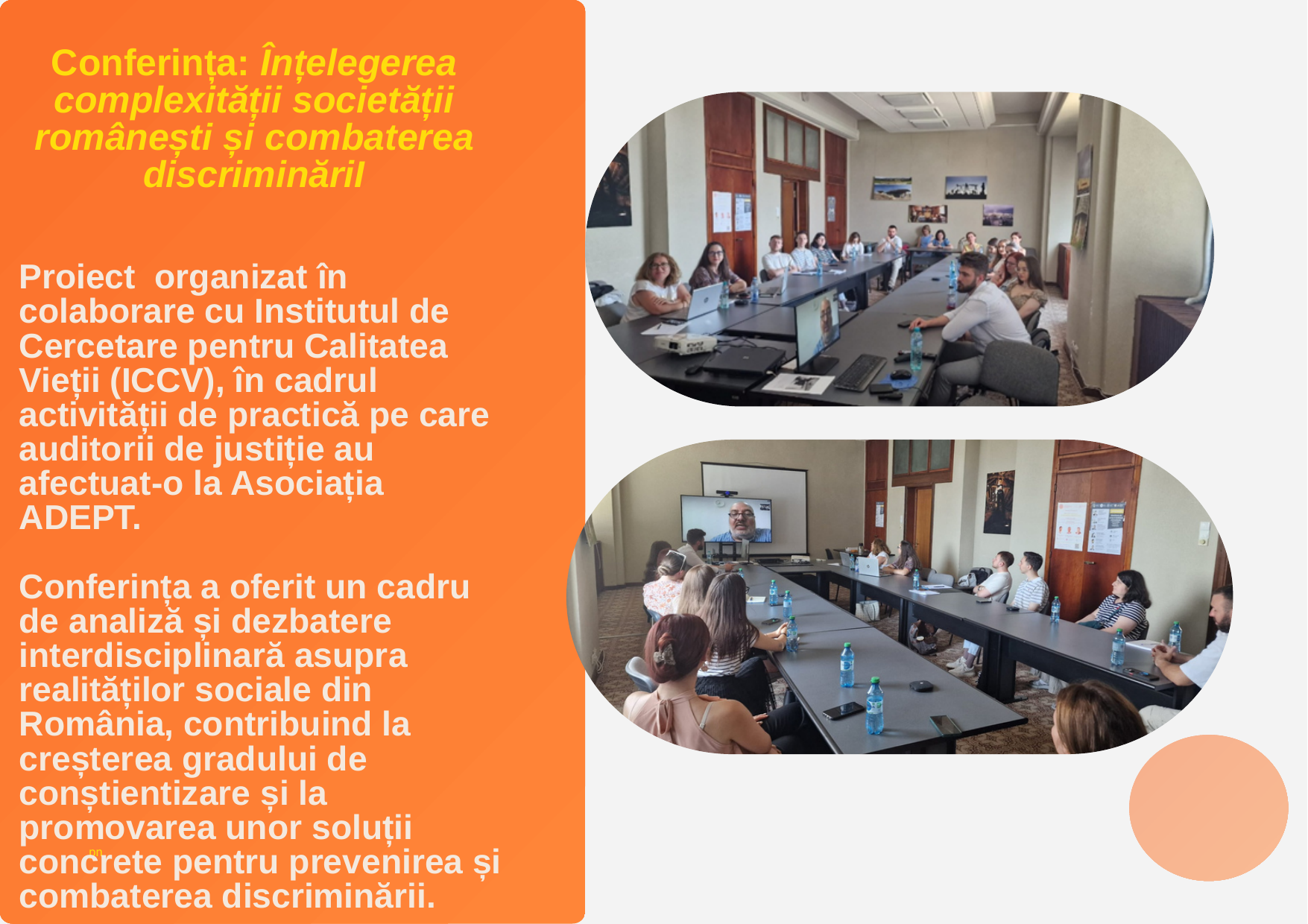

Information 01
Conferința: Înțelegerea complexității societății românești și combaterea discriminăriI

Proiect  organizat în colaborare cu Institutul de Cercetare pentru Calitatea Vieții (ICCV), în cadrul activității de practică pe care auditorii de justiție au afectuat-o la Asociația ADEPT.

Conferința a oferit un cadru de analiză și dezbatere interdisciplinară asupra realităților sociale din România, contribuind la creșterea gradului de conștientizare și la promovarea unor soluții concrete pentru prevenirea și combaterea discriminării.

pn